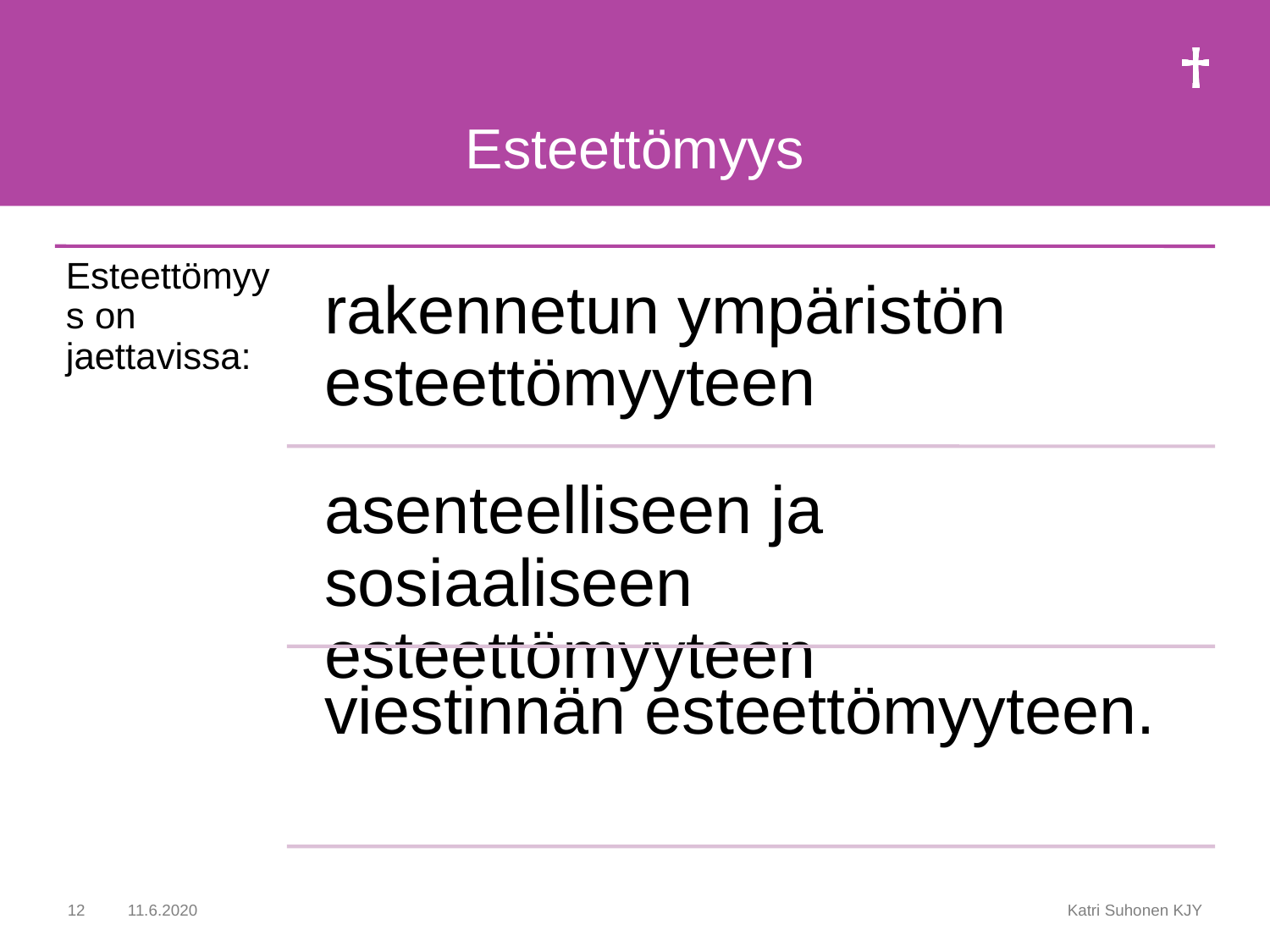

# Esteettömyys
Esteettömyys on jaettavissa:
rakennetun ympäristön esteettömyyteen
asenteelliseen ja sosiaaliseen esteettömyyteen
viestinnän esteettömyyteen.
12
Katri Suhonen KJY
11.6.2020